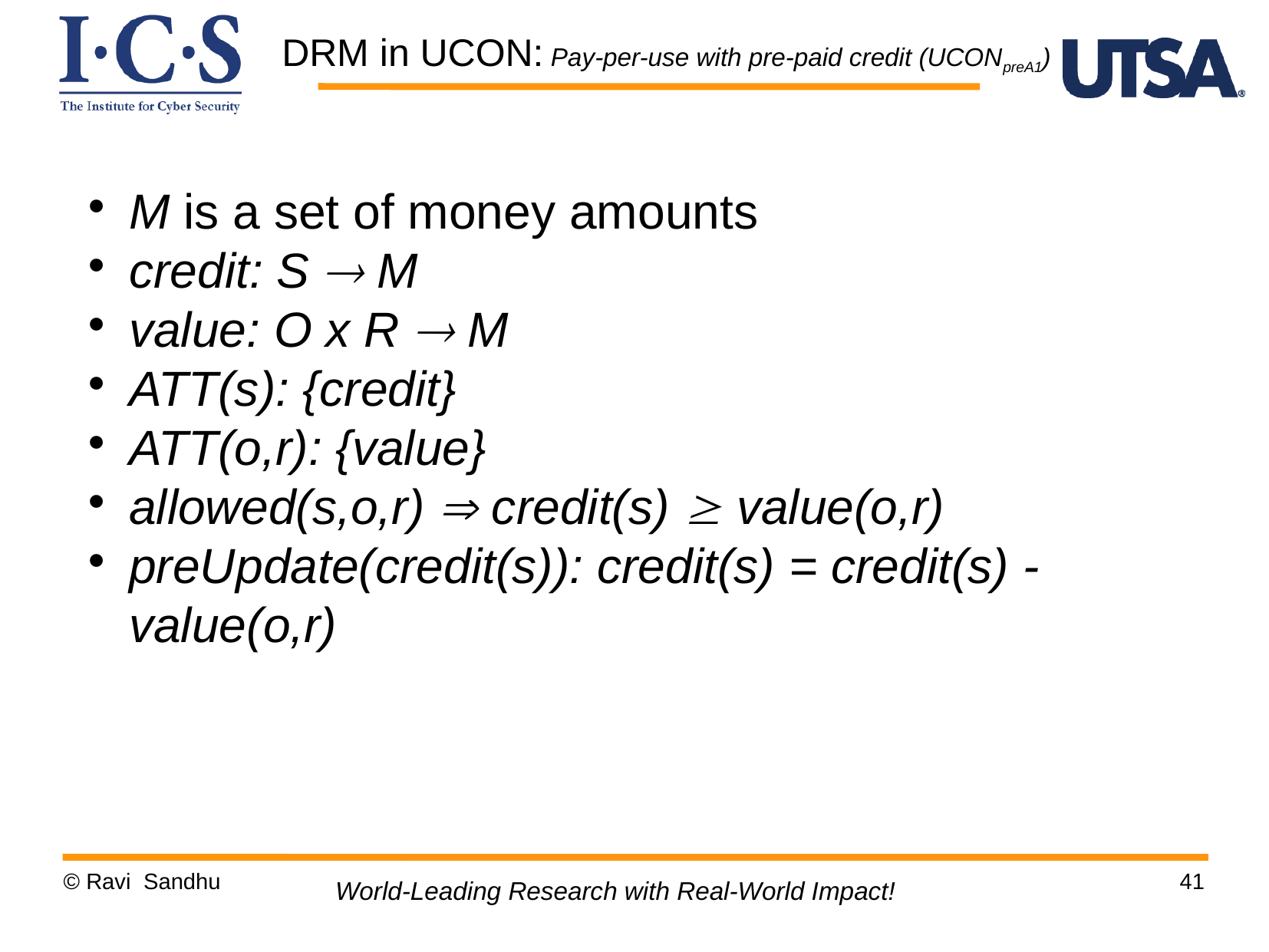

DRM in UCON: Pay-per-use with pre-paid credit (UCONpreA1)
M is a set of money amounts
credit: S → M
value: O x R → M
ATT(s): {credit}
ATT(o,r): {value}
allowed(s,o,r) ⇒ credit(s) ≥ value(o,r)
preUpdate(credit(s)): credit(s) = credit(s) - value(o,r)
© Ravi  Sandhu
41
World-Leading Research with Real-World Impact!